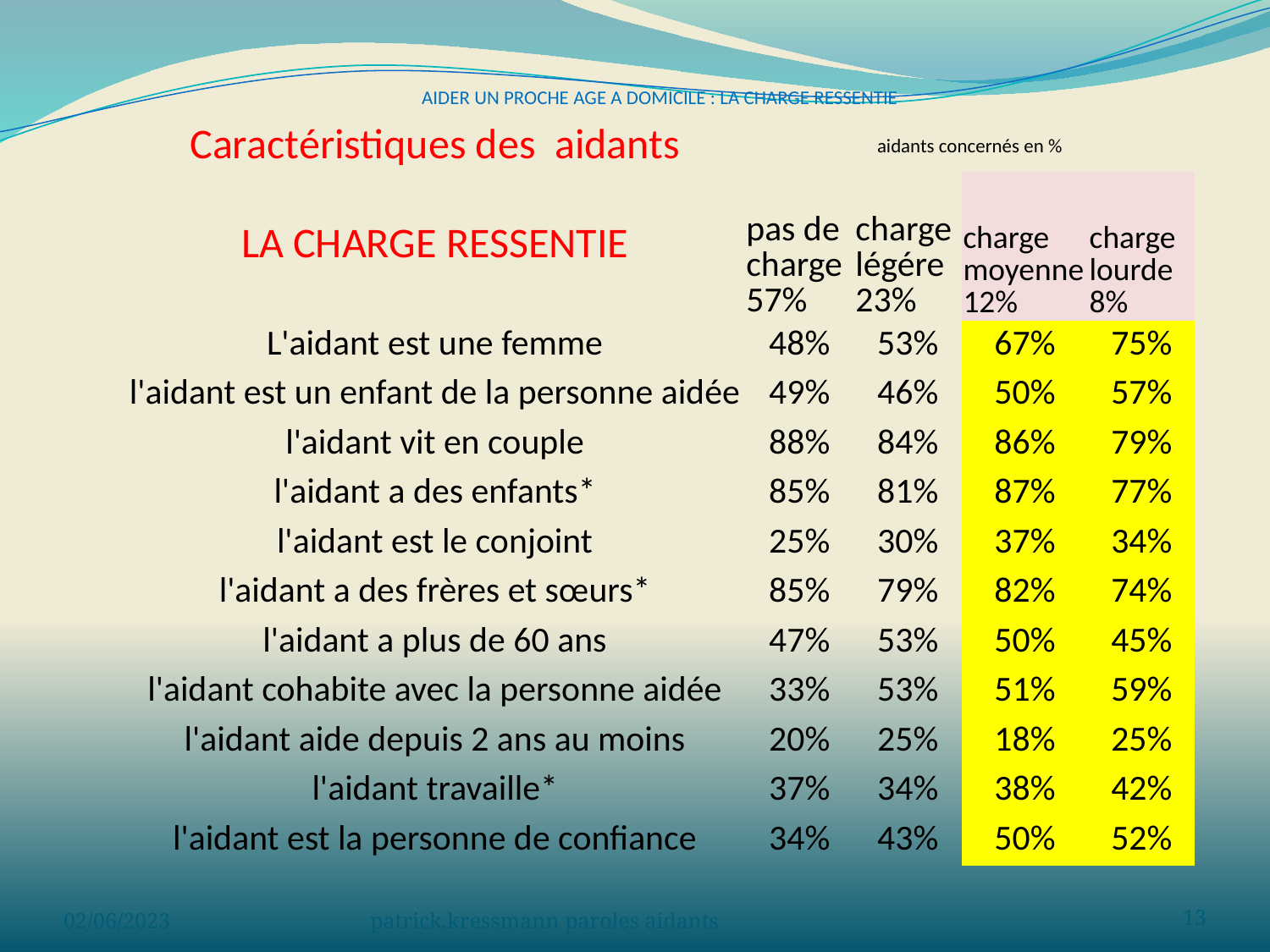

| AIDER UN PROCHE AGE A DOMICILE : LA CHARGE RESSENTIE |  |  |  |  |
| --- | --- | --- | --- | --- |
| Caractéristiques des aidants | aidants concernés en % |  |  |  |
| LA CHARGE RESSENTIE | pas de charge 57% | charge légére 23% | charge moyenne 12% | charge lourde 8% |
| L'aidant est une femme | 48% | 53% | 67% | 75% |
| l'aidant est un enfant de la personne aidée | 49% | 46% | 50% | 57% |
| l'aidant vit en couple | 88% | 84% | 86% | 79% |
| l'aidant a des enfants\* | 85% | 81% | 87% | 77% |
| l'aidant est le conjoint | 25% | 30% | 37% | 34% |
| l'aidant a des frères et sœurs\* | 85% | 79% | 82% | 74% |
| l'aidant a plus de 60 ans | 47% | 53% | 50% | 45% |
| l'aidant cohabite avec la personne aidée | 33% | 53% | 51% | 59% |
| l'aidant aide depuis 2 ans au moins | 20% | 25% | 18% | 25% |
| l'aidant travaille\* | 37% | 34% | 38% | 42% |
| l'aidant est la personne de confiance | 34% | 43% | 50% | 52% |
02/06/2023
patrick.kressmann paroles aidants
13